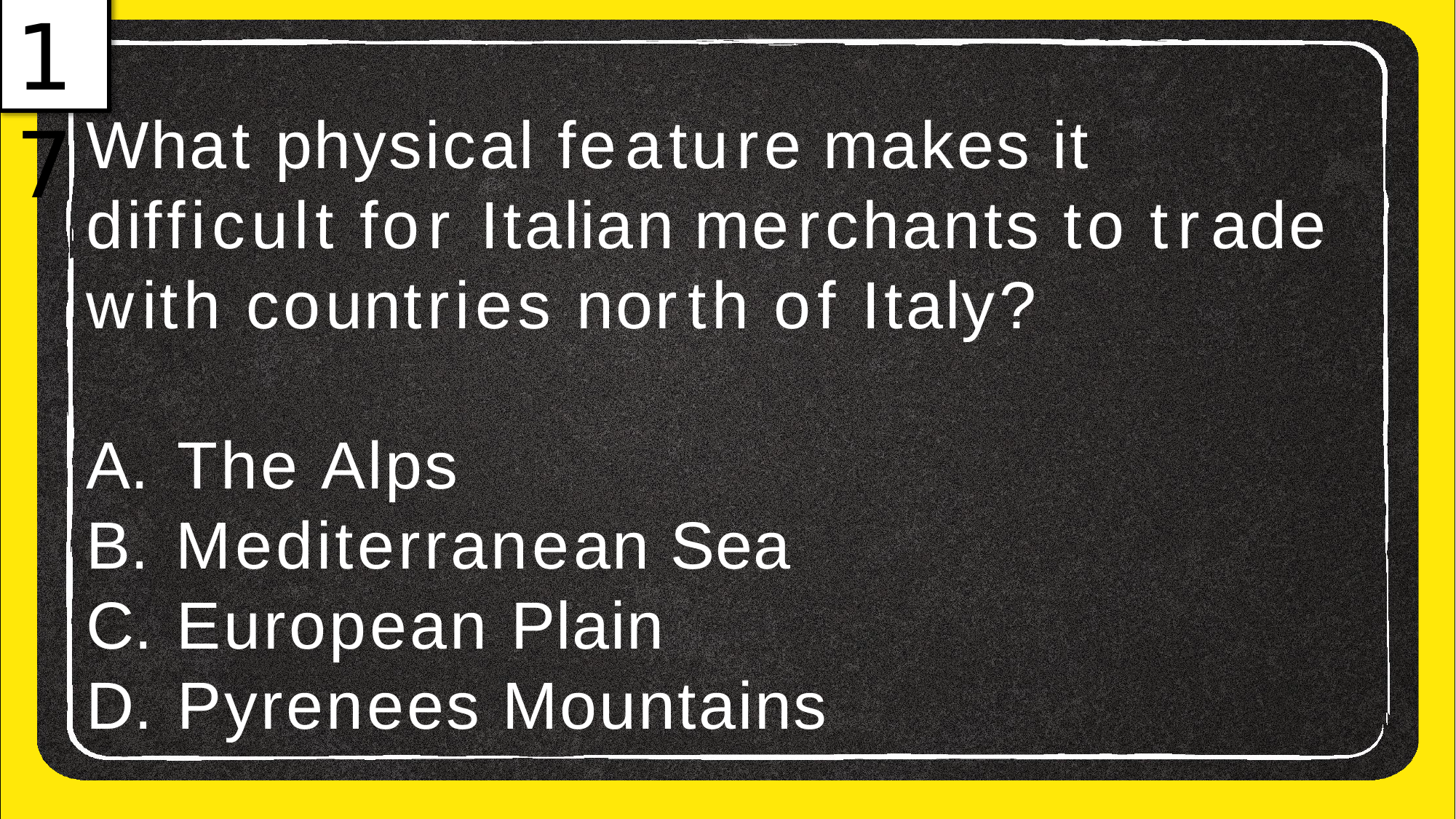

17

# What physical feature makes it
difficult for Italian merchants to trade
with countries north of Italy?

The Alps
Mediterranean Sea
European Plain
Pyrenees Mountains